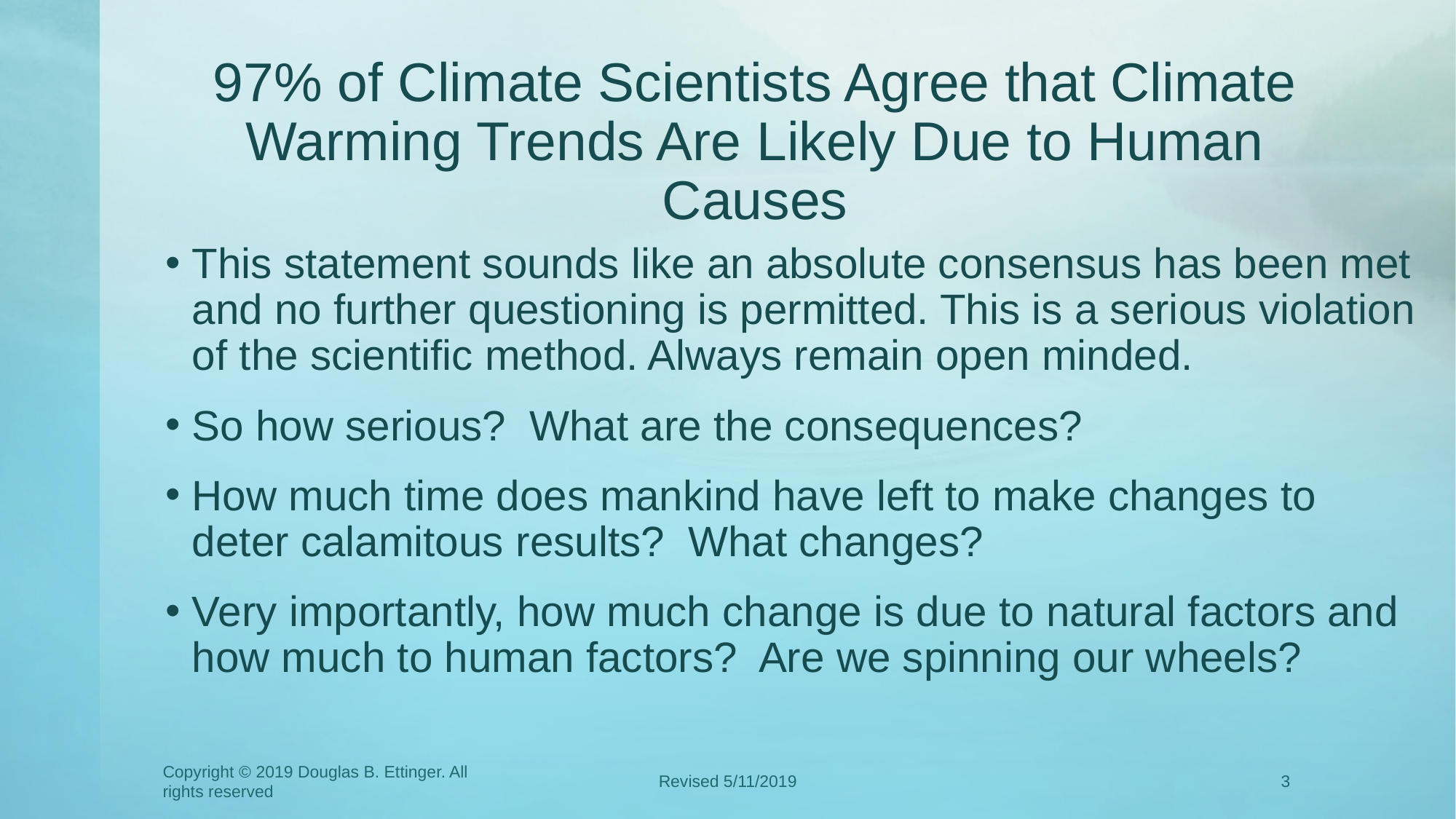

# 97% of Climate Scientists Agree that Climate Warming Trends Are Likely Due to Human Causes
This statement sounds like an absolute consensus has been met and no further questioning is permitted. This is a serious violation of the scientific method. Always remain open minded.
So how serious?  What are the consequences?
How much time does mankind have left to make changes to deter calamitous results?  What changes?
Very importantly, how much change is due to natural factors and how much to human factors?  Are we spinning our wheels?

Copyright © 2019 Douglas B. Ettinger. All rights reserved
Revised 5/11/2019
3